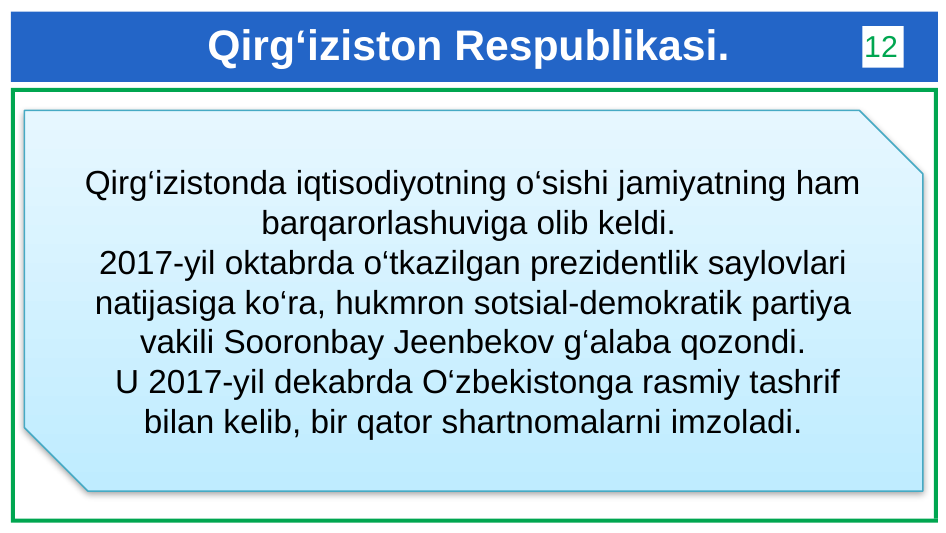

# Qirg‘iziston Respublikasi.
12

Qirg‘izistonda iqtisodiyotning o‘sishi jamiyatning ham barqarorlashuviga olib keldi.
2017-yil oktabrda o‘tkazilgan prezidentlik saylovlari natijasiga ko‘ra, hukmron sotsial-demokratik partiya vakili Sooronbay Jeenbekov g‘alaba qozondi.
 U 2017-yil dekabrda O‘zbekistonga rasmiy tashrif bilan kelib, bir qator shartnomalarni imzoladi.